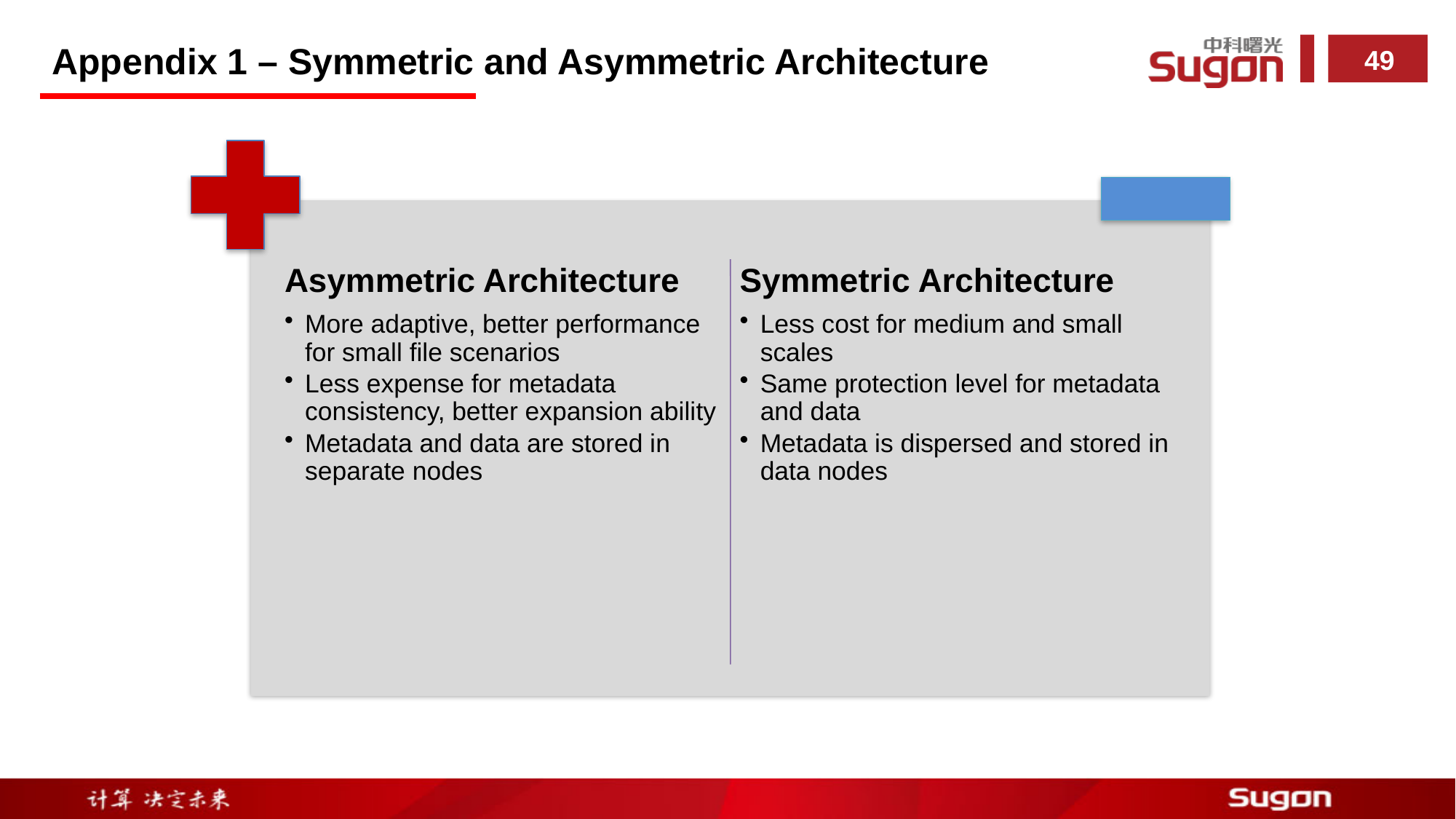

Appendix 1 – Symmetric and Asymmetric Architecture
Asymmetric Architecture
More adaptive, better performance for small file scenarios
Less expense for metadata consistency, better expansion ability
Metadata and data are stored in separate nodes
Symmetric Architecture
Less cost for medium and small scales
Same protection level for metadata and data
Metadata is dispersed and stored in data nodes